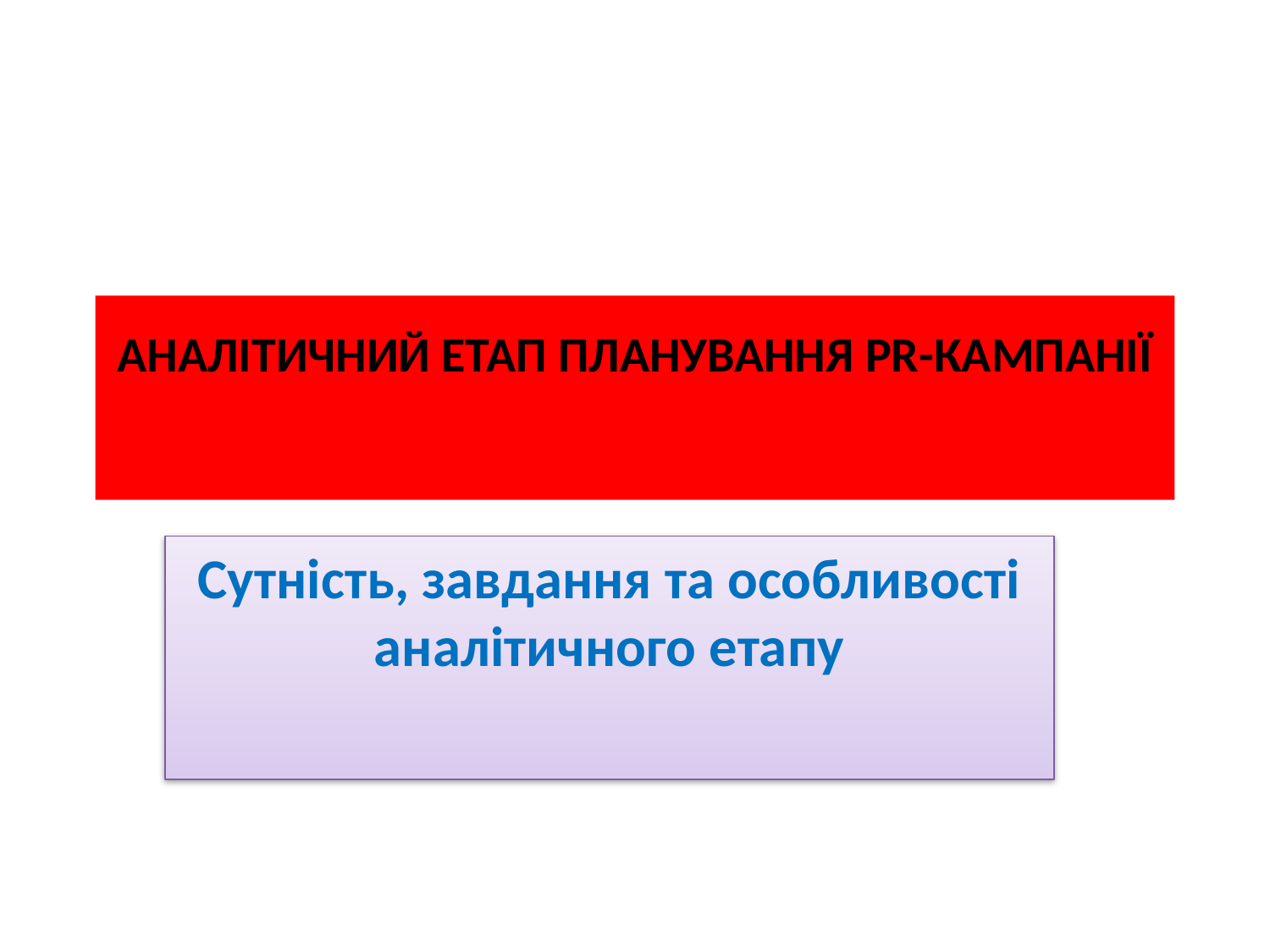

# АНАЛІТИЧНИЙ ЕТАП ПЛАНУВАННЯ PR-КАМПАНІЇ
Сутність, завдання та особливості аналітичного етапу